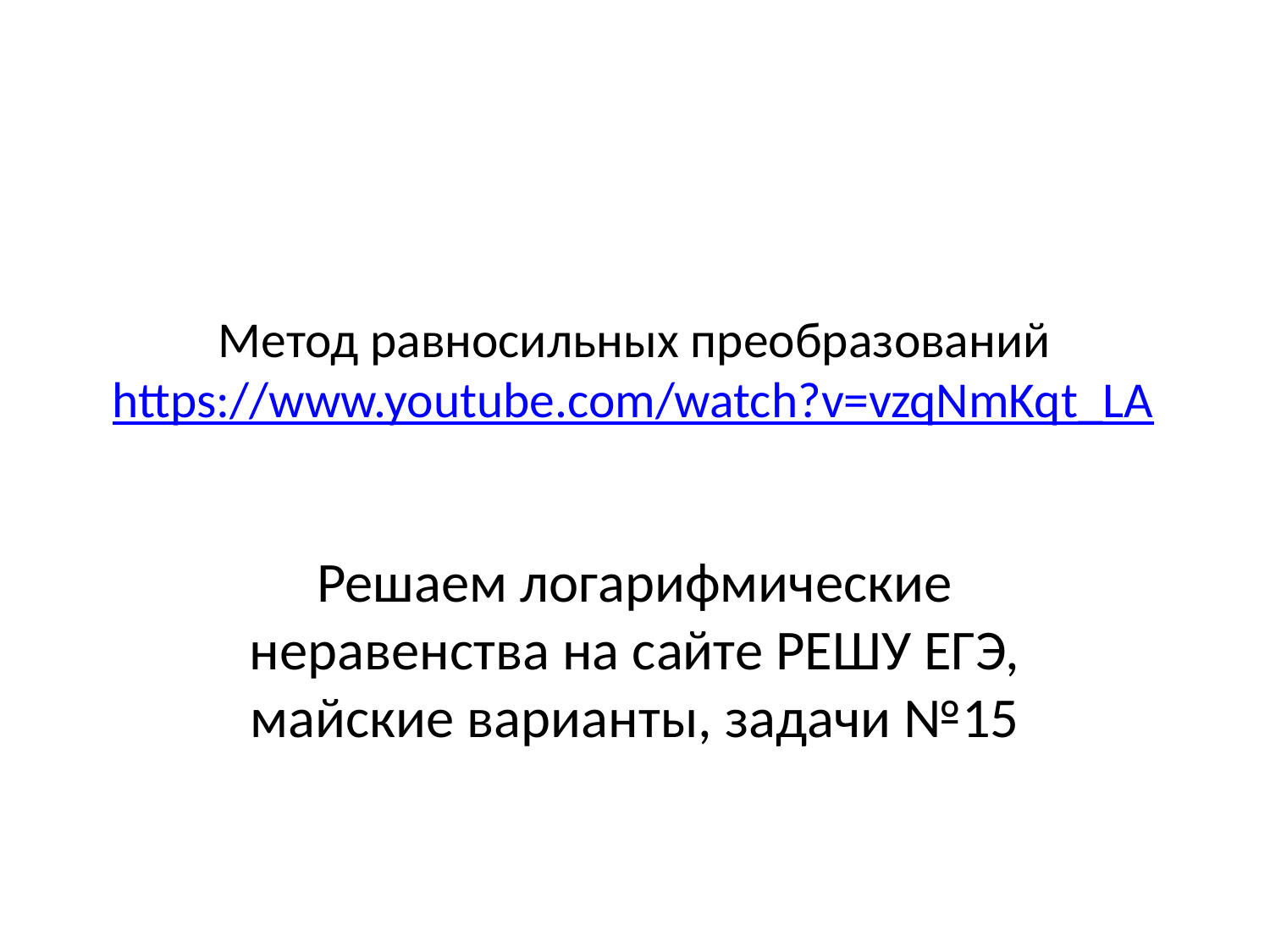

# Метод равносильных преобразований https://www.youtube.com/watch?v=vzqNmKqt_LA
Решаем логарифмические неравенства на сайте РЕШУ ЕГЭ, майские варианты, задачи №15